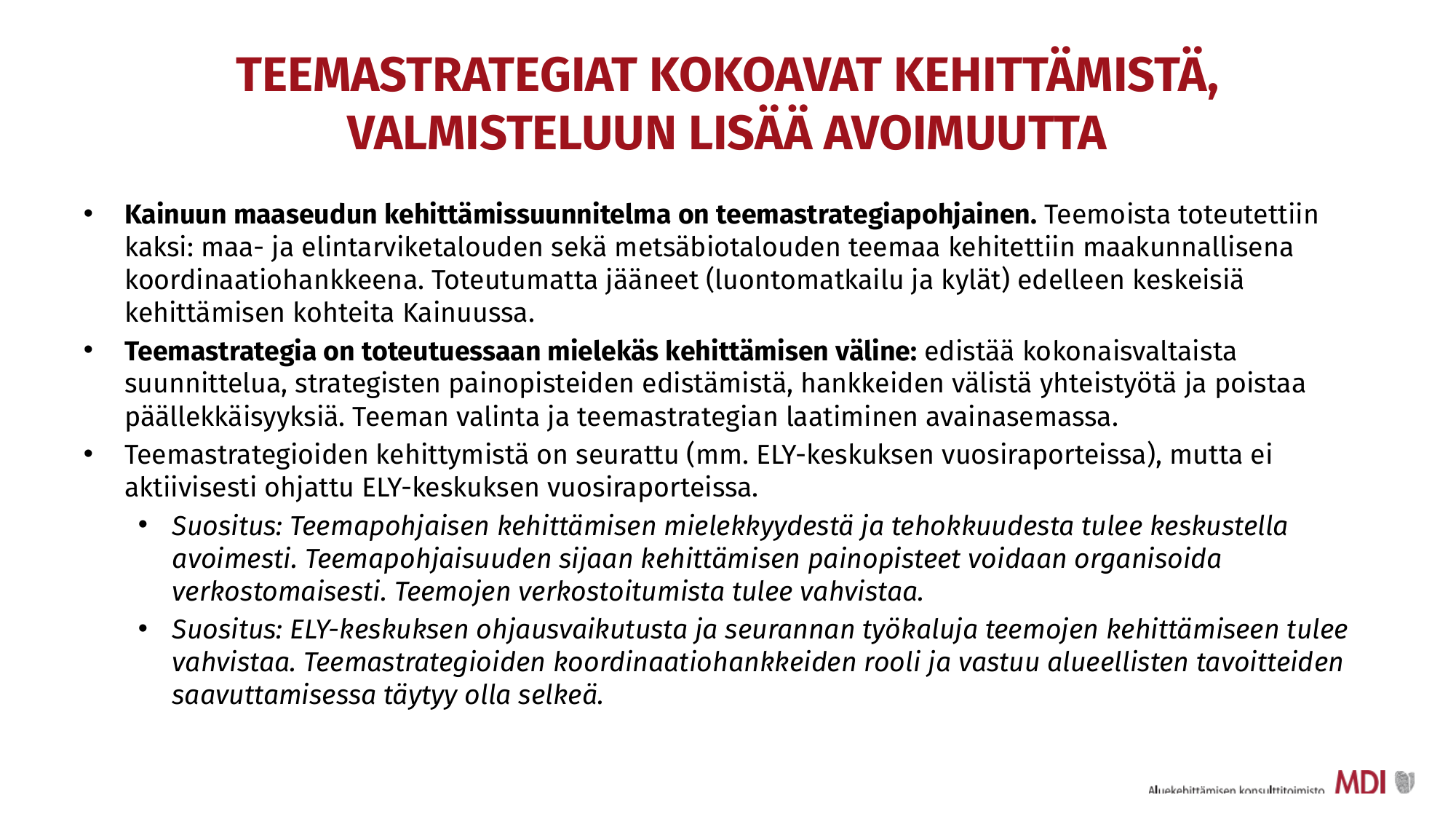

# TEEMASTRATEGIAT KOKOAVAT KEHITTÄMISTÄ, VALMISTELUUN LISÄÄ AVOIMUUTTA
Kainuun maaseudun kehittämissuunnitelma on teemastrategiapohjainen. Teemoista toteutettiin kaksi: maa- ja elintarviketalouden sekä metsäbiotalouden teemaa kehitettiin maakunnallisena koordinaatiohankkeena. Toteutumatta jääneet (luontomatkailu ja kylät) edelleen keskeisiä kehittämisen kohteita Kainuussa.
Teemastrategia on toteutuessaan mielekäs kehittämisen väline: edistää kokonaisvaltaista suunnittelua, strategisten painopisteiden edistämistä, hankkeiden välistä yhteistyötä ja poistaa päällekkäisyyksiä. Teeman valinta ja teemastrategian laatiminen avainasemassa.
Teemastrategioiden kehittymistä on seurattu (mm. ELY-keskuksen vuosiraporteissa), mutta ei aktiivisesti ohjattu ELY-keskuksen vuosiraporteissa.
Suositus: Teemapohjaisen kehittämisen mielekkyydestä ja tehokkuudesta tulee keskustella avoimesti. Teemapohjaisuuden sijaan kehittämisen painopisteet voidaan organisoida verkostomaisesti. Teemojen verkostoitumista tulee vahvistaa.
Suositus: ELY-keskuksen ohjausvaikutusta ja seurannan työkaluja teemojen kehittämiseen tulee vahvistaa. Teemastrategioiden koordinaatiohankkeiden rooli ja vastuu alueellisten tavoitteiden saavuttamisessa täytyy olla selkeä.